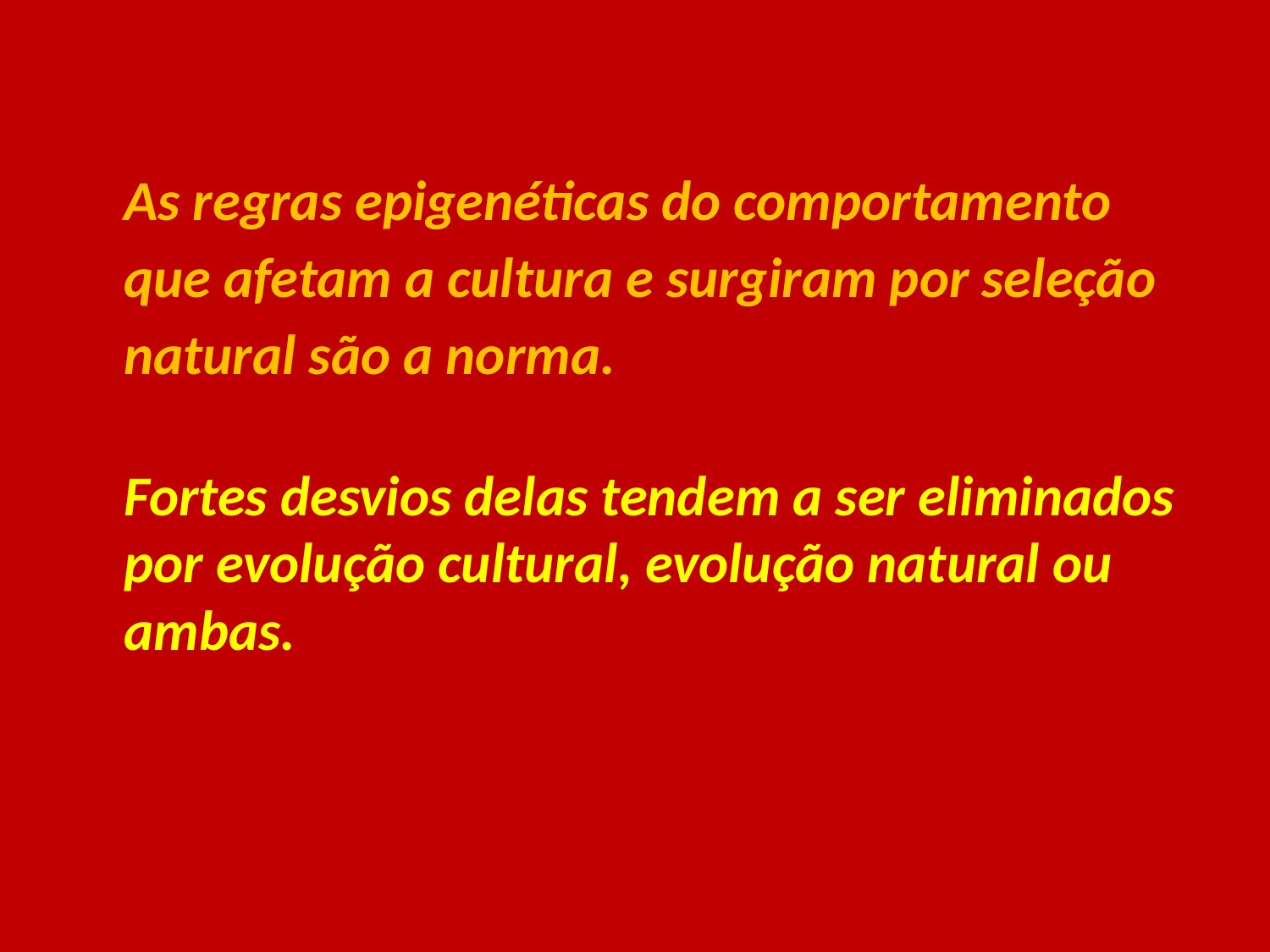

As regras epigenéticas do comportamento que afetam a cultura e surgiram por seleção natural são a norma.

	Fortes desvios delas tendem a ser eliminados por evolução cultural, evolução natural ou ambas.